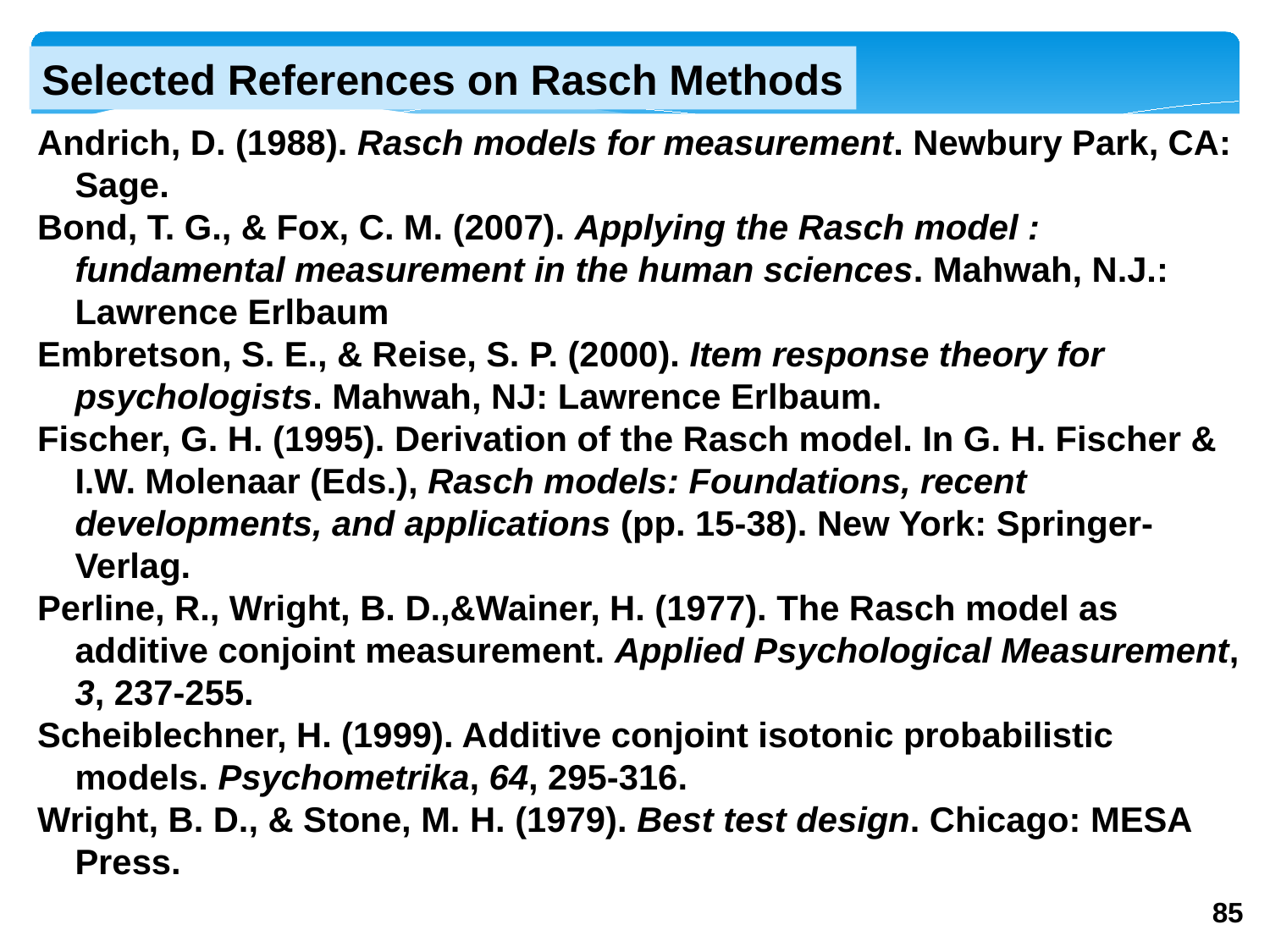

Selected References on Rasch Methods
Andrich, D. (1988). Rasch models for measurement. Newbury Park, CA: Sage.
Bond, T. G., & Fox, C. M. (2007). Applying the Rasch model : fundamental measurement in the human sciences. Mahwah, N.J.: Lawrence Erlbaum
Embretson, S. E., & Reise, S. P. (2000). Item response theory for psychologists. Mahwah, NJ: Lawrence Erlbaum.
Fischer, G. H. (1995). Derivation of the Rasch model. In G. H. Fischer & I.W. Molenaar (Eds.), Rasch models: Foundations, recent developments, and applications (pp. 15-38). New York: Springer-Verlag.
Perline, R., Wright, B. D.,&Wainer, H. (1977). The Rasch model as additive conjoint measurement. Applied Psychological Measurement, 3, 237-255.
Scheiblechner, H. (1999). Additive conjoint isotonic probabilistic models. Psychometrika, 64, 295-316.
Wright, B. D., & Stone, M. H. (1979). Best test design. Chicago: MESA Press.
85